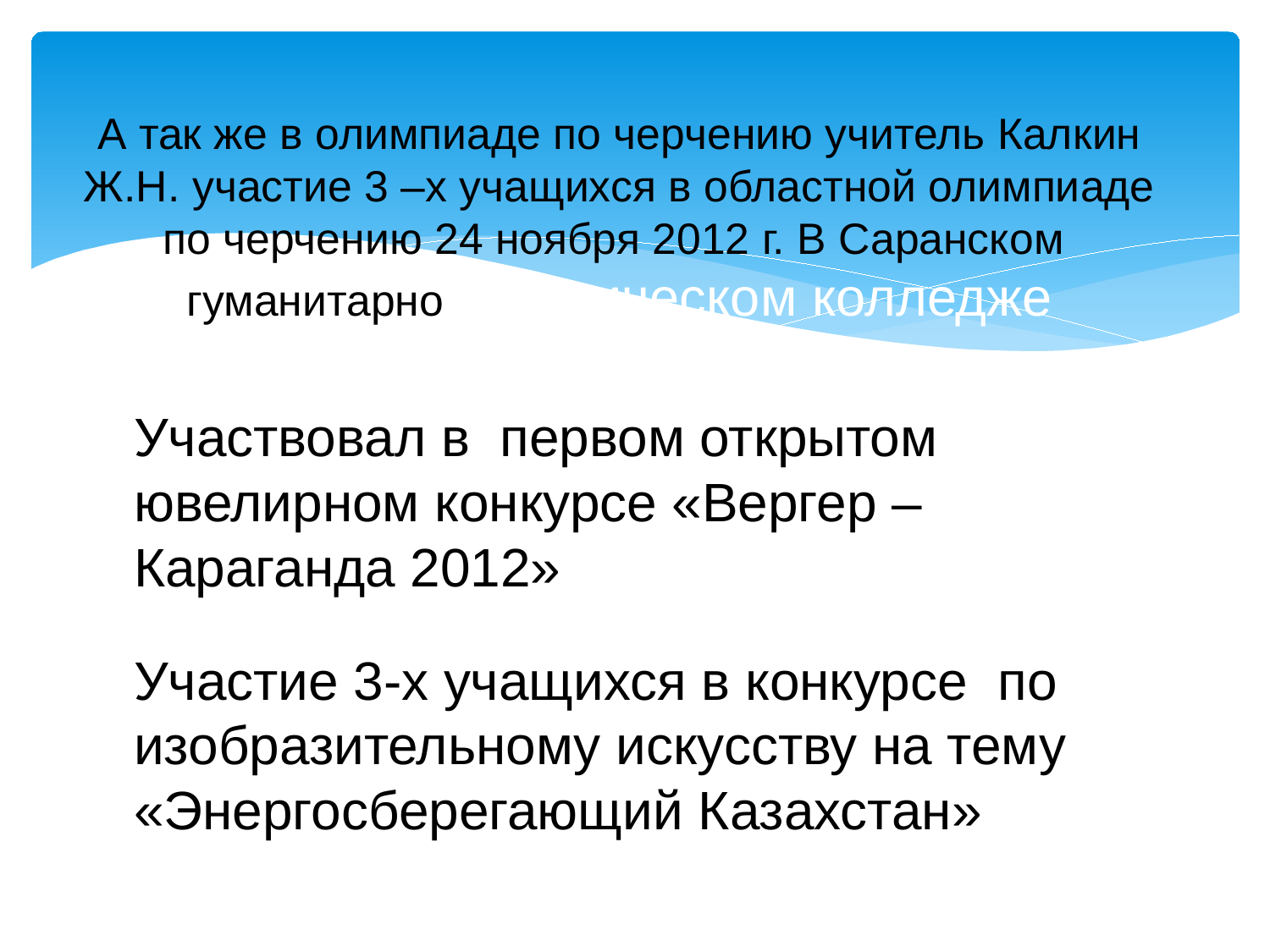

# А так же в олимпиаде по черчению учитель Калкин Ж.Н. участие 3 –х учащихся в областной олимпиаде по черчению 24 ноября 2012 г. В Саранском  гуманитарно - техническом колледже
Участвовал в  первом открытом ювелирном конкурсе «Вергер – Караганда 2012»

Участие 3-х учащихся в конкурсе  по изобразительному искусству на тему «Энергосберегающий Казахстан»